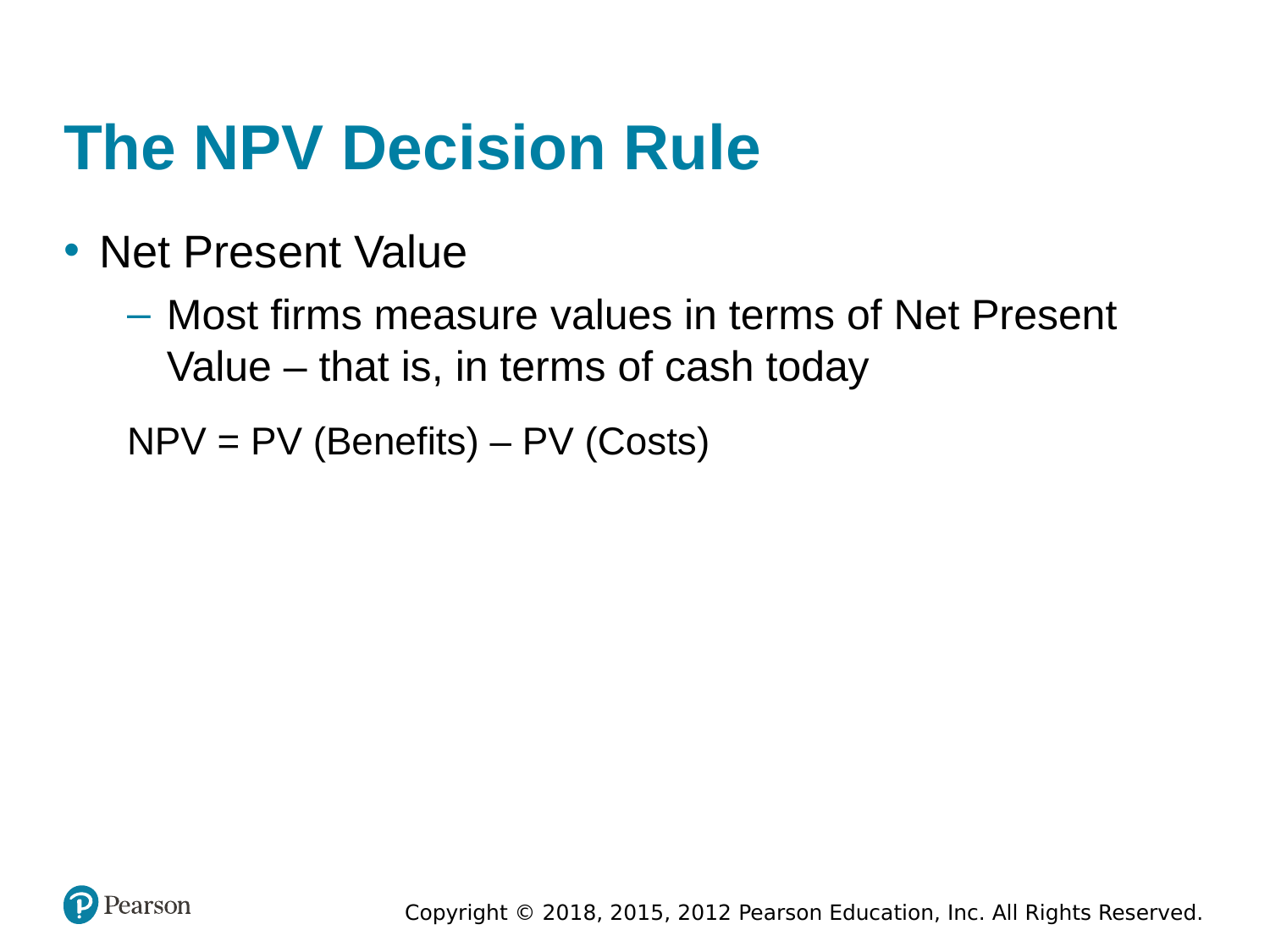

# The NPV Decision Rule
Net Present Value
Most firms measure values in terms of Net Present Value – that is, in terms of cash today
NPV = PV (Benefits) – PV (Costs)